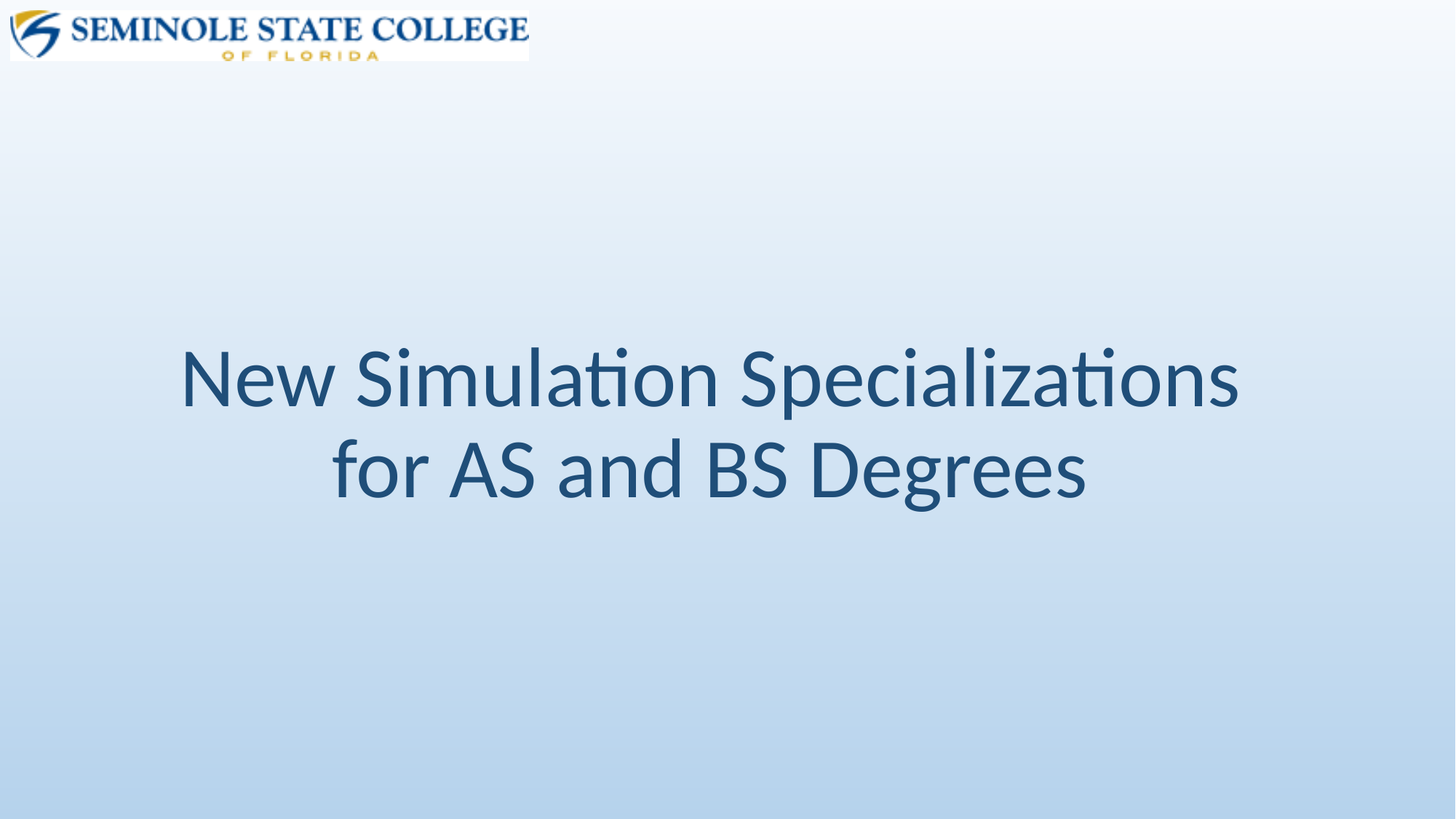

# New Simulation Specializations for AS and BS Degrees